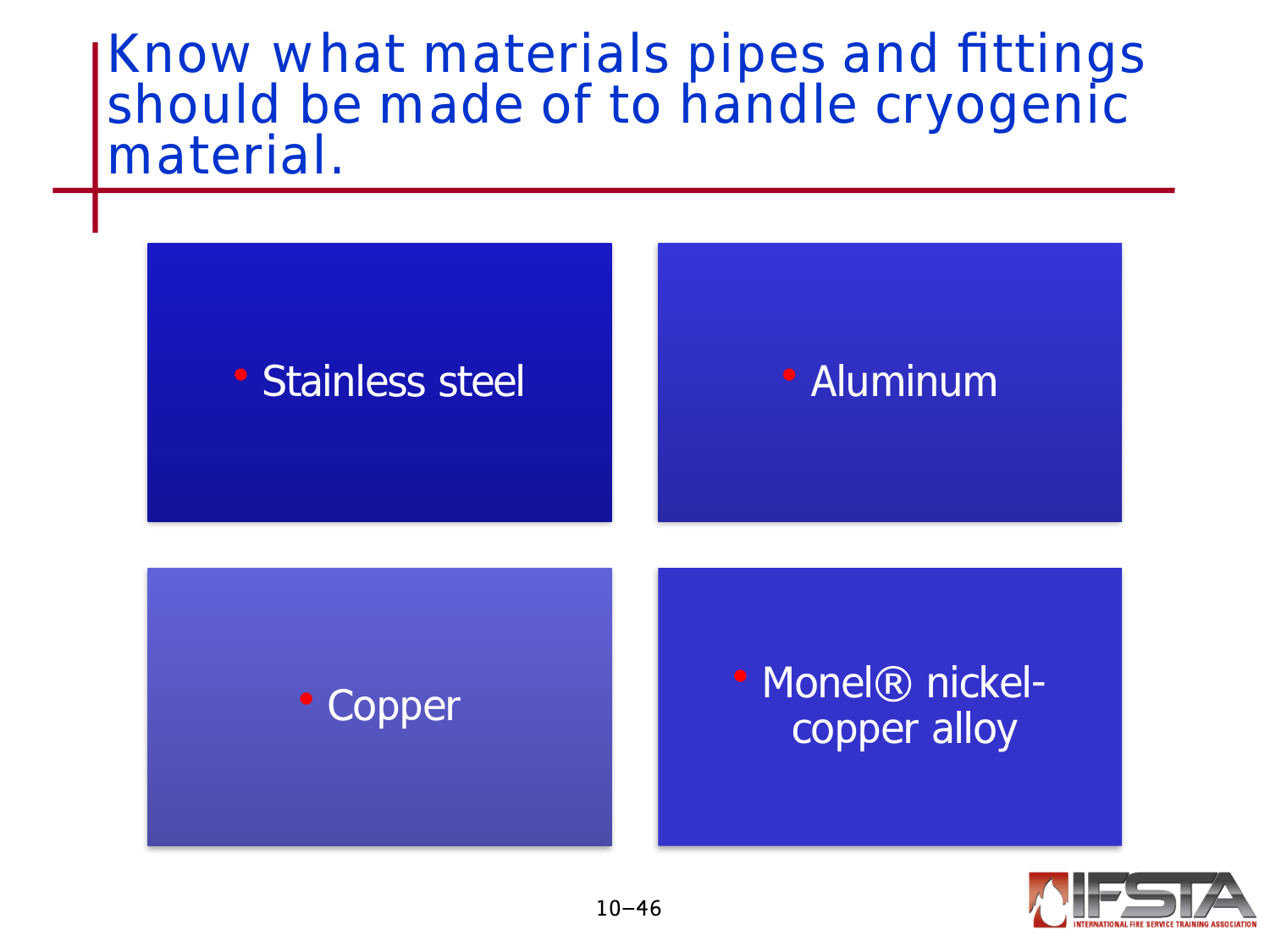

# Know what materials pipes and fittings should be made of to handle cryogenic material.
Stainless steel
Aluminum
Copper
Monel® nickel-copper alloy
10–46